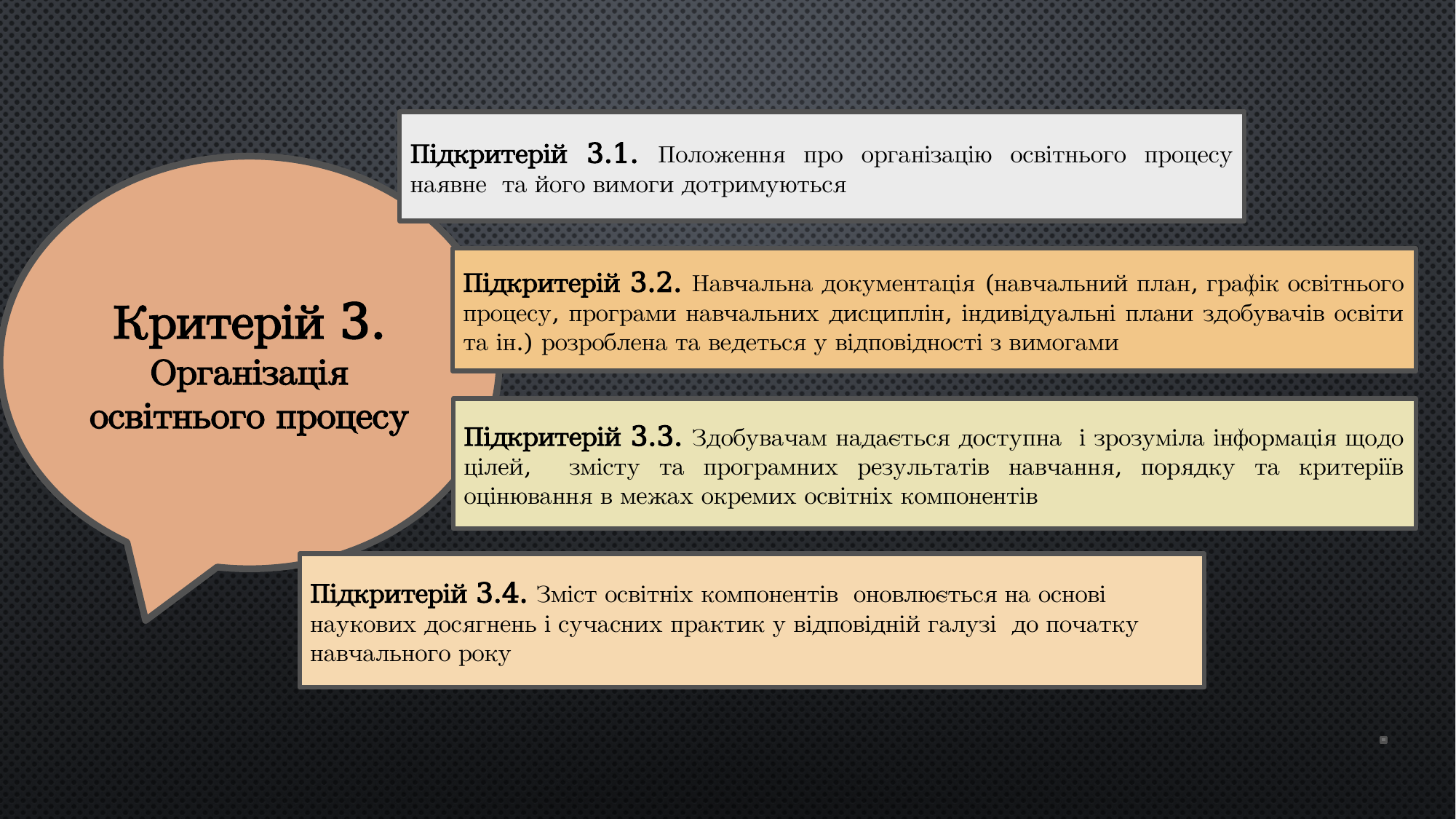

#
Підкритерій 3.1. Положення про організацію освітнього процесу наявне  та його вимоги дотримуються
Критерій 3. Організація освітнього процесу

Підкритерій 3.2. Навчальна документація (навчальний план, графік освітнього процесу, програми навчальних дисциплін, індивідуальні плани здобувачів освіти та ін.) розроблена та ведеться у відповідності з вимогами
Підкритерій 3.3. Здобувачам надається доступна  і зрозуміла інформація щодо цілей,  змісту та програмних результатів навчання, порядку та критеріїв оцінювання в межах окремих освітніх компонентів
Підкритерій 3.4. Зміст освітніх компонентів  оновлюється на основі наукових досягнень і сучасних практик у відповідній галузі  до початку навчального року